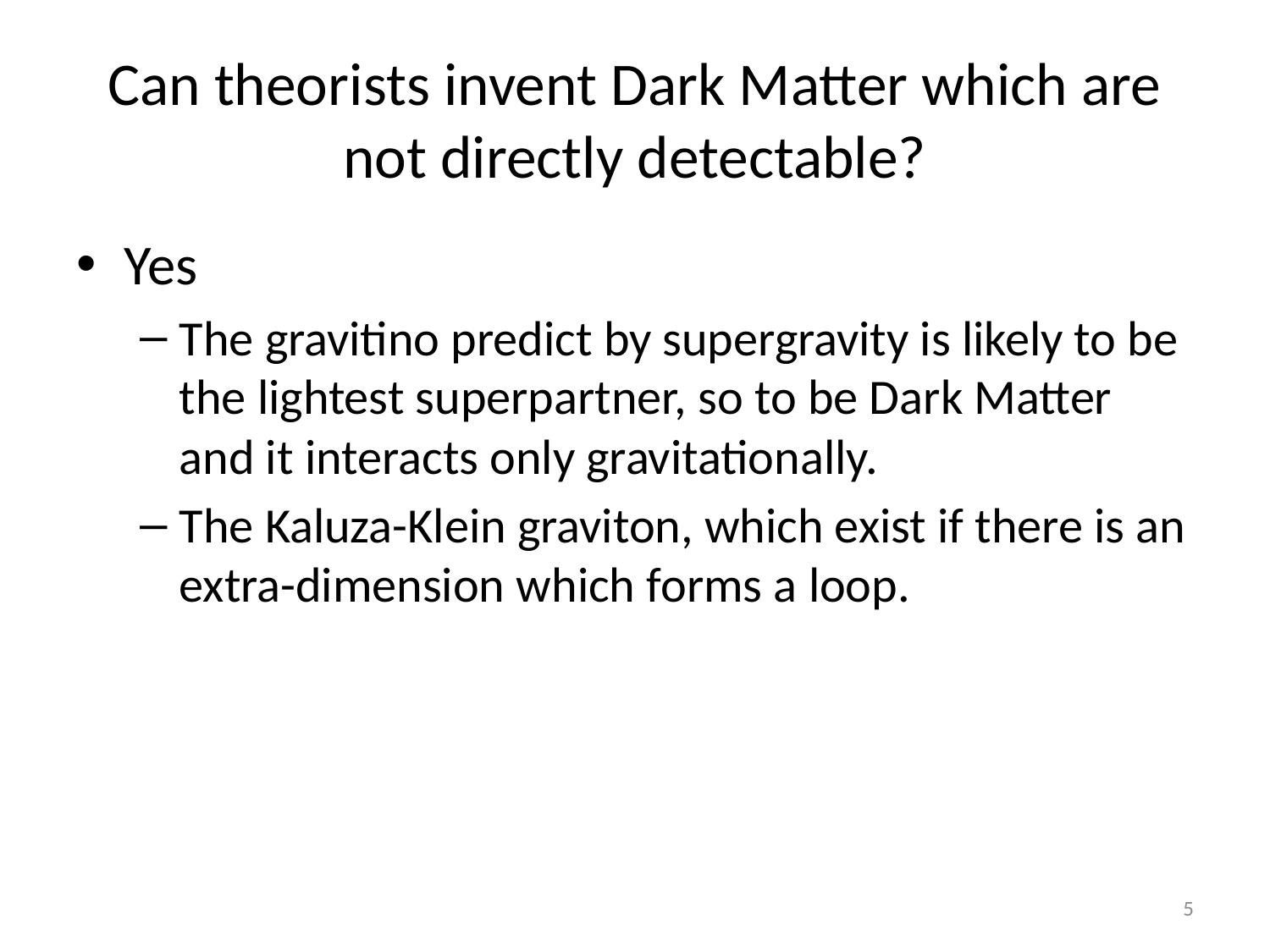

# Can theorists invent Dark Matter which are not directly detectable?
Yes
The gravitino predict by supergravity is likely to be the lightest superpartner, so to be Dark Matter and it interacts only gravitationally.
The Kaluza-Klein graviton, which exist if there is an extra-dimension which forms a loop.
5